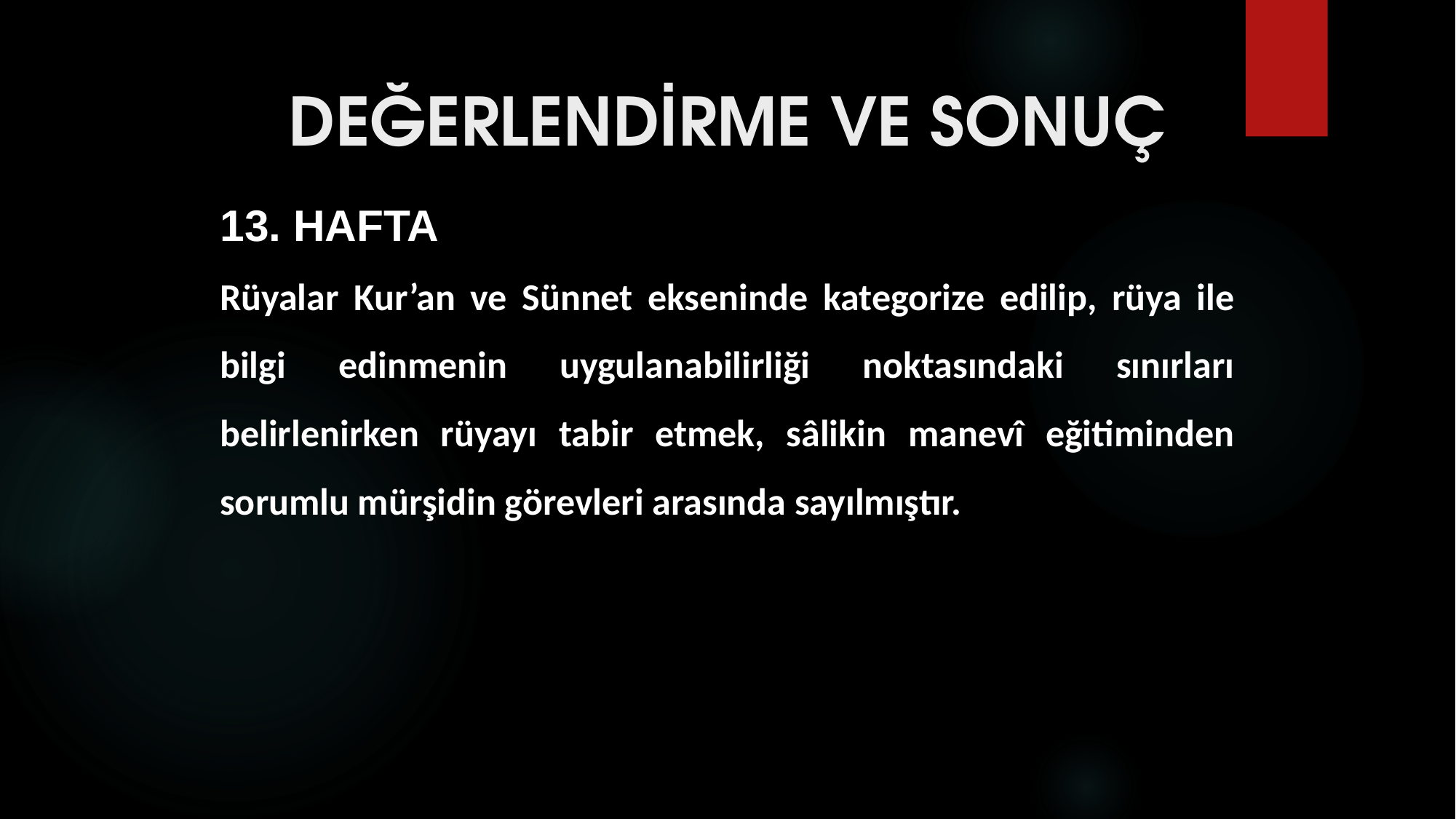

# DEĞERLENDİRME VE SONUÇ
13. HAFTA
Rüyalar Kur’an ve Sünnet ekseninde kategorize edilip, rüya ile bilgi edinmenin uygulanabilirliği noktasındaki sınırları belirlenirken rüyayı tabir etmek, sâlikin manevî eğitiminden sorumlu mürşidin görevleri arasında sayılmıştır.